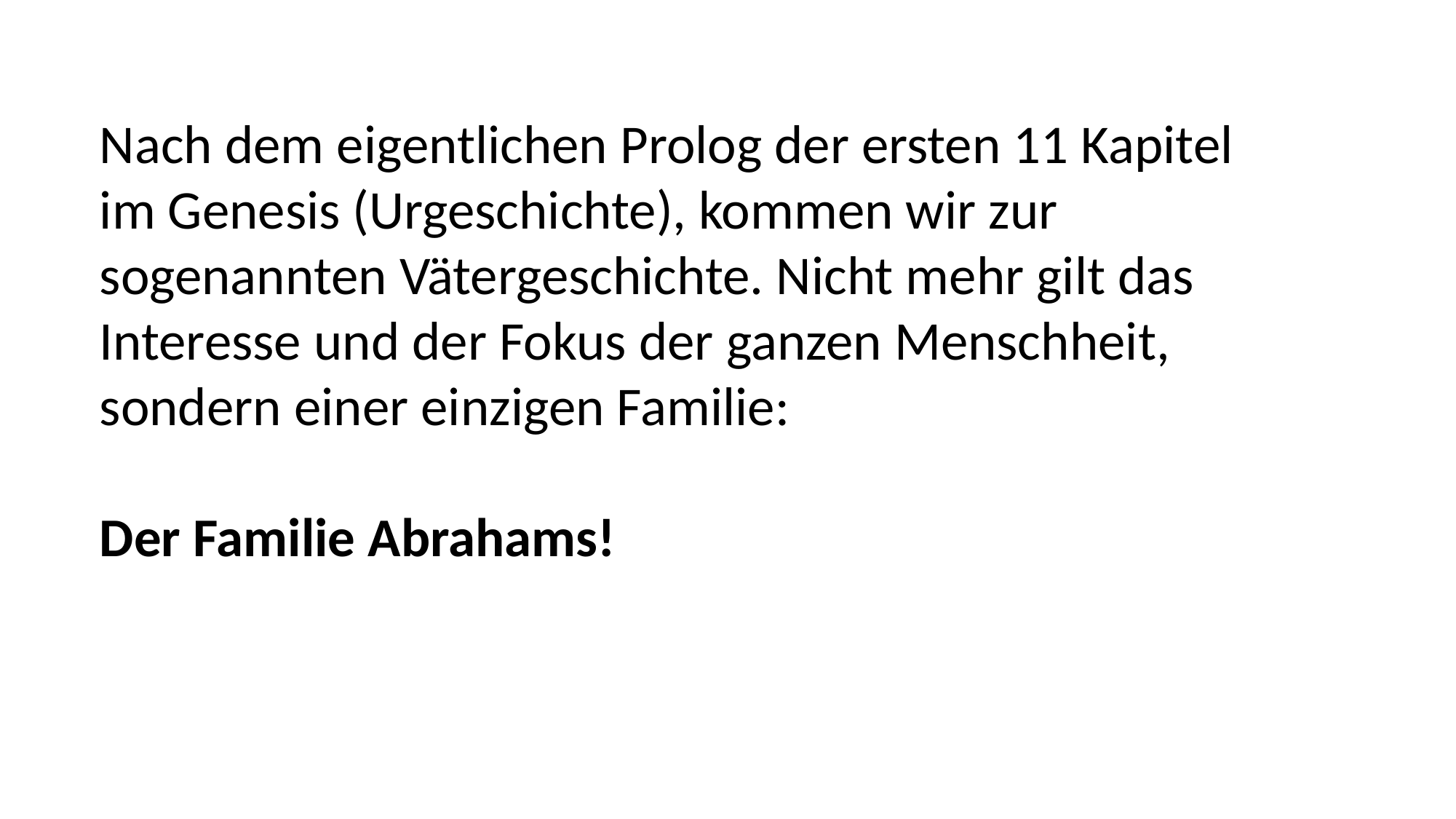

Nach dem eigentlichen Prolog der ersten 11 Kapitel
im Genesis (Urgeschichte), kommen wir zur
sogenannten Vätergeschichte. Nicht mehr gilt das
Interesse und der Fokus der ganzen Menschheit,
sondern einer einzigen Familie:

Der Familie Abrahams!